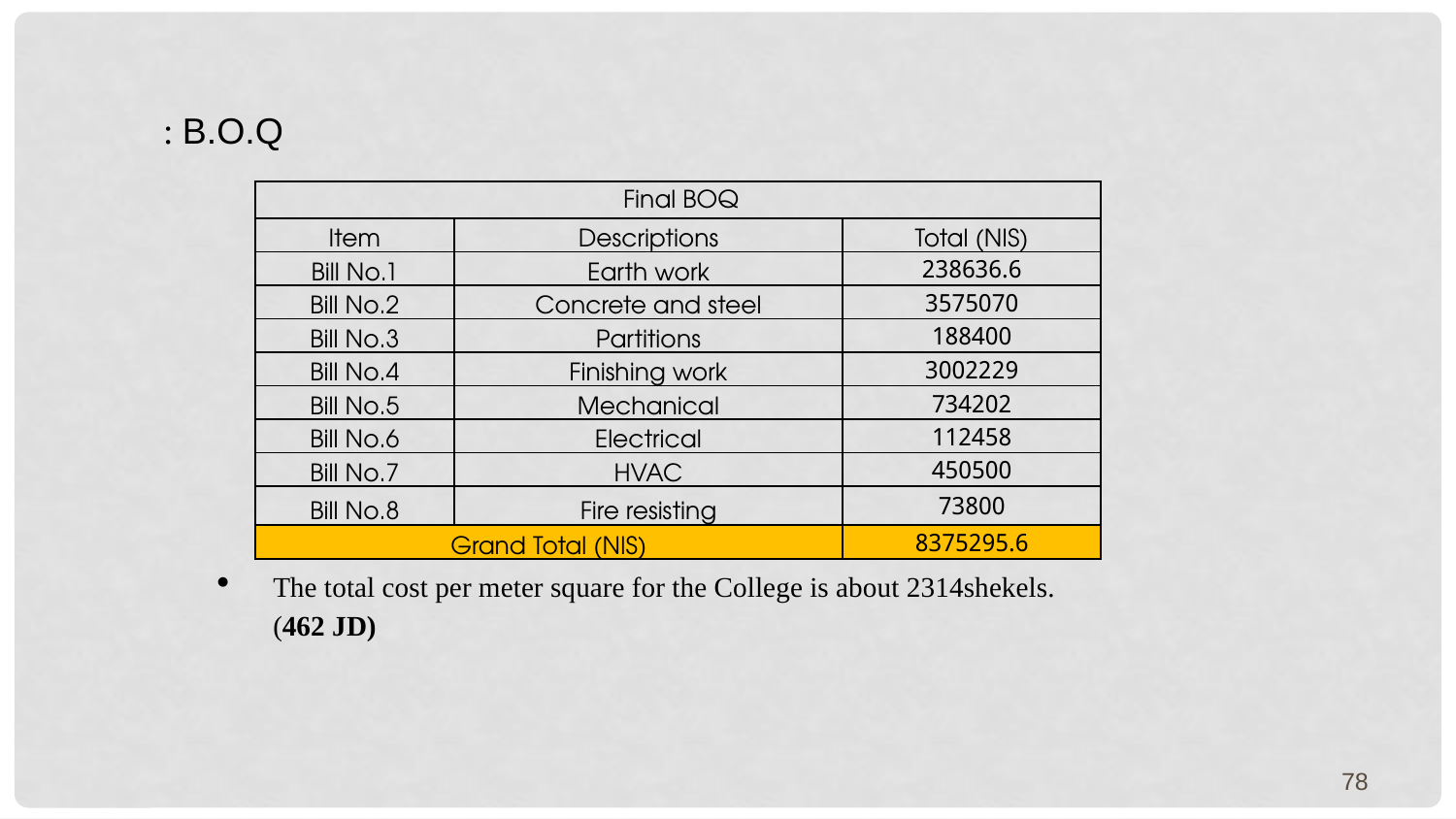

B.O.Q :
| Final BOQ |  |  |
| --- | --- | --- |
| Item | Descriptions | Total (NIS) |
| Bill No.1 | Earth work | 238636.6 |
| Bill No.2 | Concrete and steel | 3575070 |
| Bill No.3 | Partitions | 188400 |
| Bill No.4 | Finishing work | 3002229 |
| Bill No.5 | Mechanical | 734202 |
| Bill No.6 | Electrical | 112458 |
| Bill No.7 | HVAC | 450500 |
| Bill No.8 | Fire resisting | 73800 |
| Grand Total (NIS) |  | 8375295.6 |
The total cost per meter square for the College is about 2314shekels. (462 JD)
78